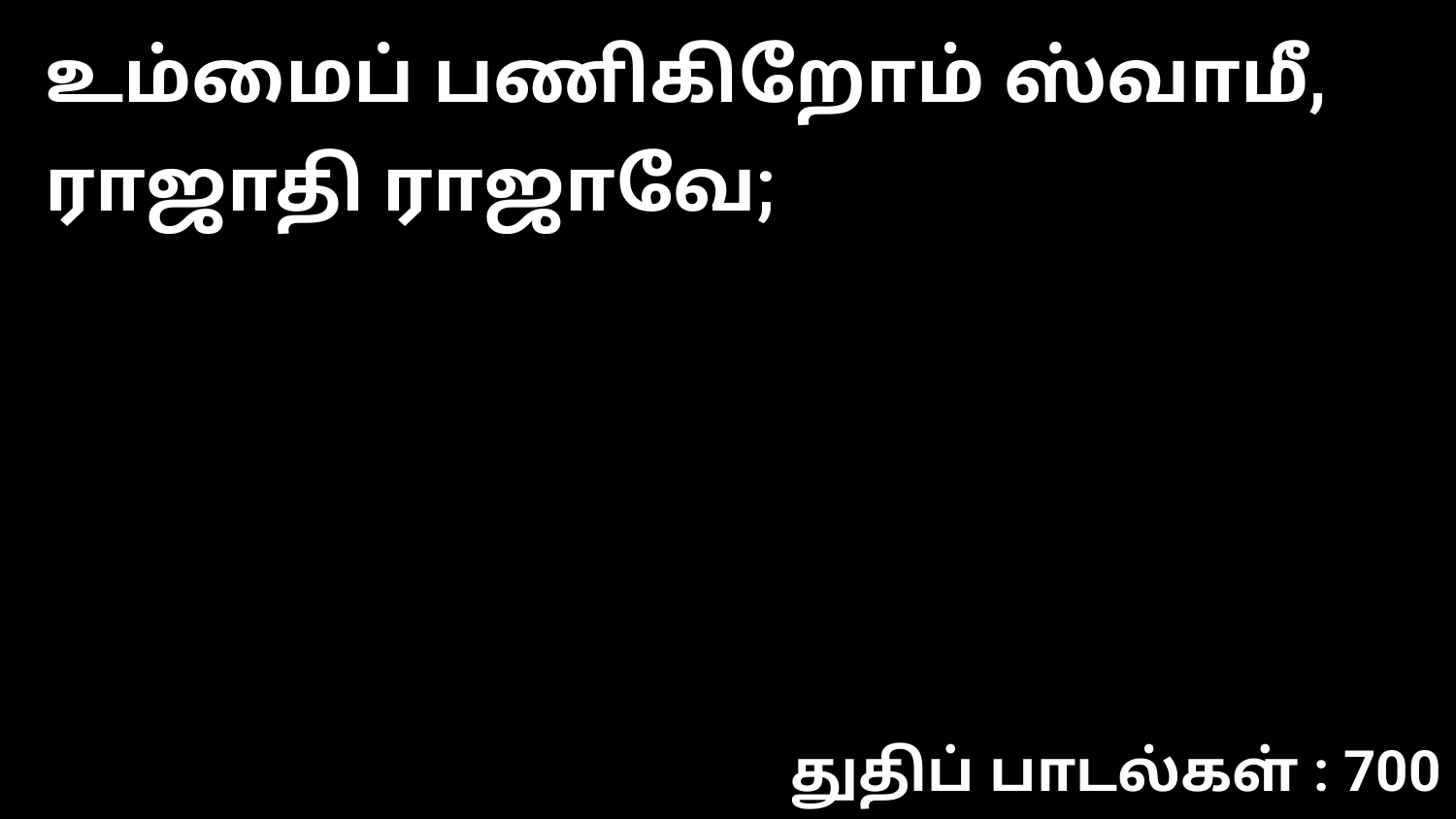

உம்மைப் பணிகிறோம் ஸ்வாமீ, ராஜாதி ராஜாவே;
துதிப் பாடல்கள் : 700